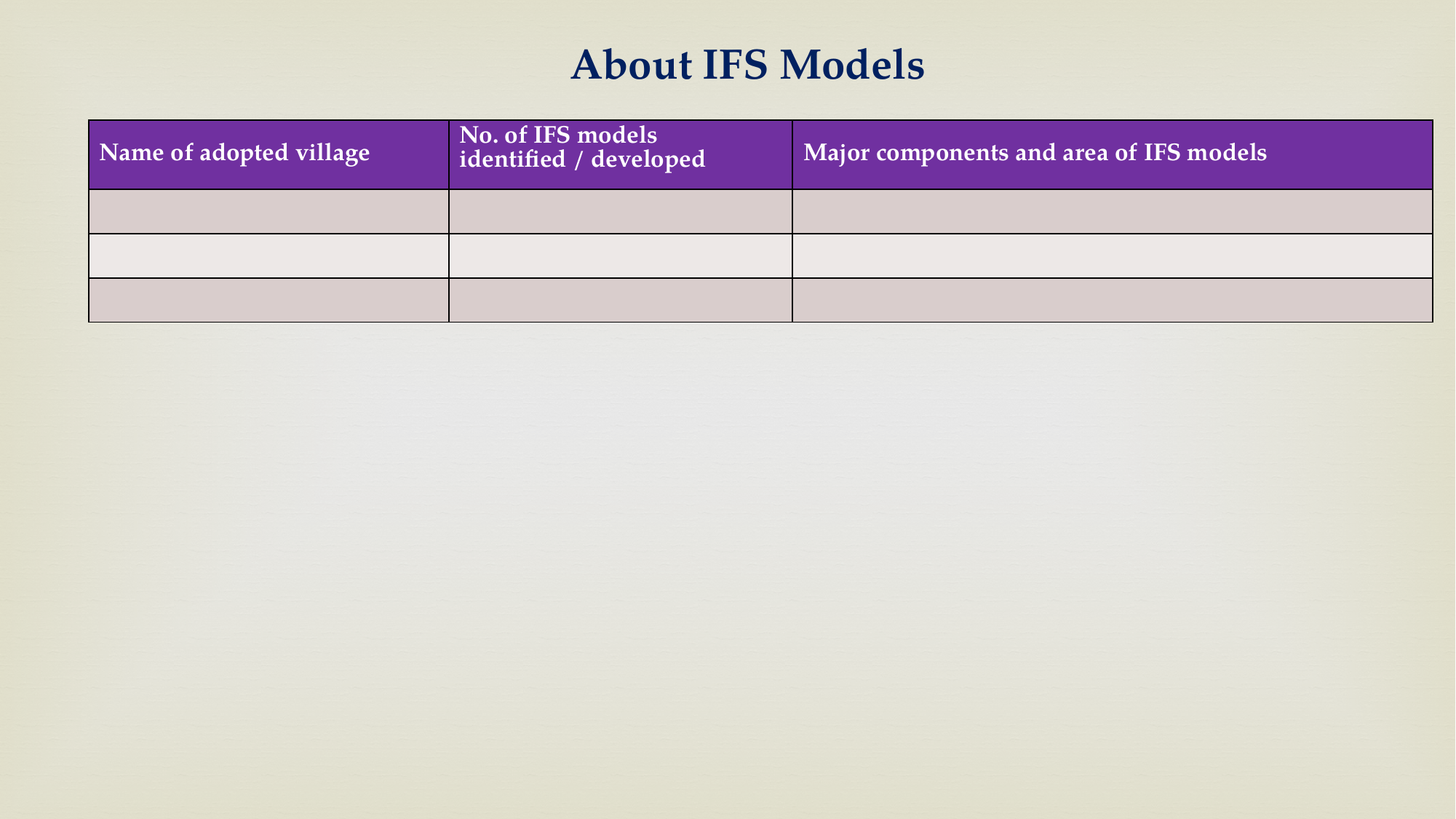

About IFS Models
| Name of adopted village | No. of IFS models identified / developed | Major components and area of IFS models |
| --- | --- | --- |
|  |  |  |
|  |  |  |
|  |  |  |